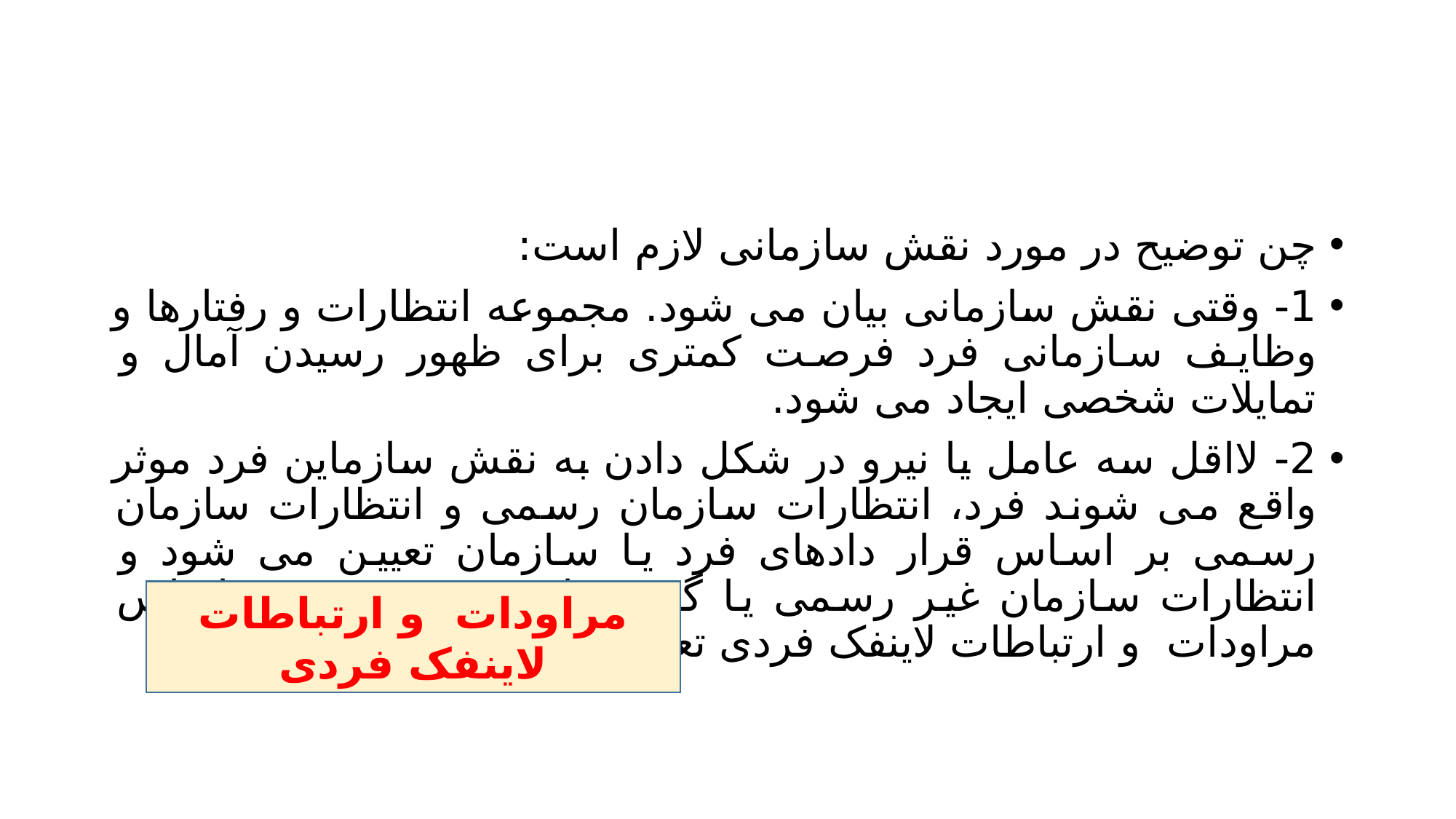

#
چن توضیح در مورد نقش سازمانی لازم است:
1- وقتی نقش سازمانی بیان می شود. مجموعه انتظارات و رفتارها و وظایف سازمانی فرد فرصت کمتری برای ظهور رسیدن آمال و تمایلات شخصی ایجاد می شود.
2- لااقل سه عامل یا نیرو در شکل دادن به نقش سازماین فرد موثر واقع می شوند فرد، انتظارات سازمان رسمی و انتظارات سازمان رسمی بر اساس قرار دادهای فرد یا سازمان تعیین می شود و انتظارات سازمان غیر رسمی یا گروه های غیر رسمی بر اساس مراودات  و ارتباطات لاینفک فردی تعیین می شود.
مراودات  و ارتباطات لاینفک فردی